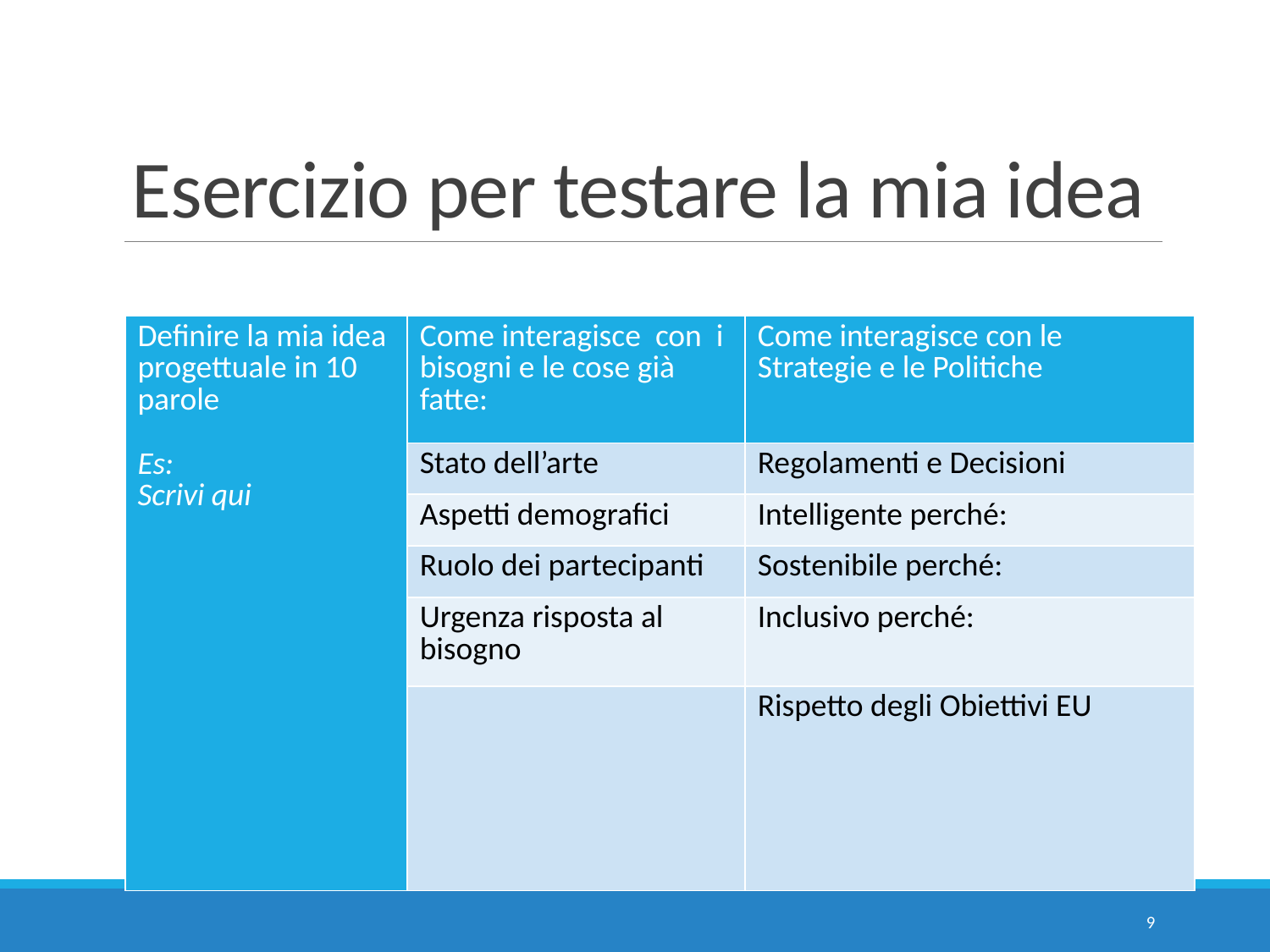

# Esercizio per testare la mia idea
| Definire la mia idea progettuale in 10 parole Es: Scrivi qui | Come interagisce con i bisogni e le cose già fatte: | Come interagisce con le Strategie e le Politiche |
| --- | --- | --- |
|  | Stato dell’arte | Regolamenti e Decisioni |
|  | Aspetti demografici | Intelligente perché: |
|  | Ruolo dei partecipanti | Sostenibile perché: |
|  | Urgenza risposta al bisogno | Inclusivo perché: |
|  |  | Rispetto degli Obiettivi EU |
9